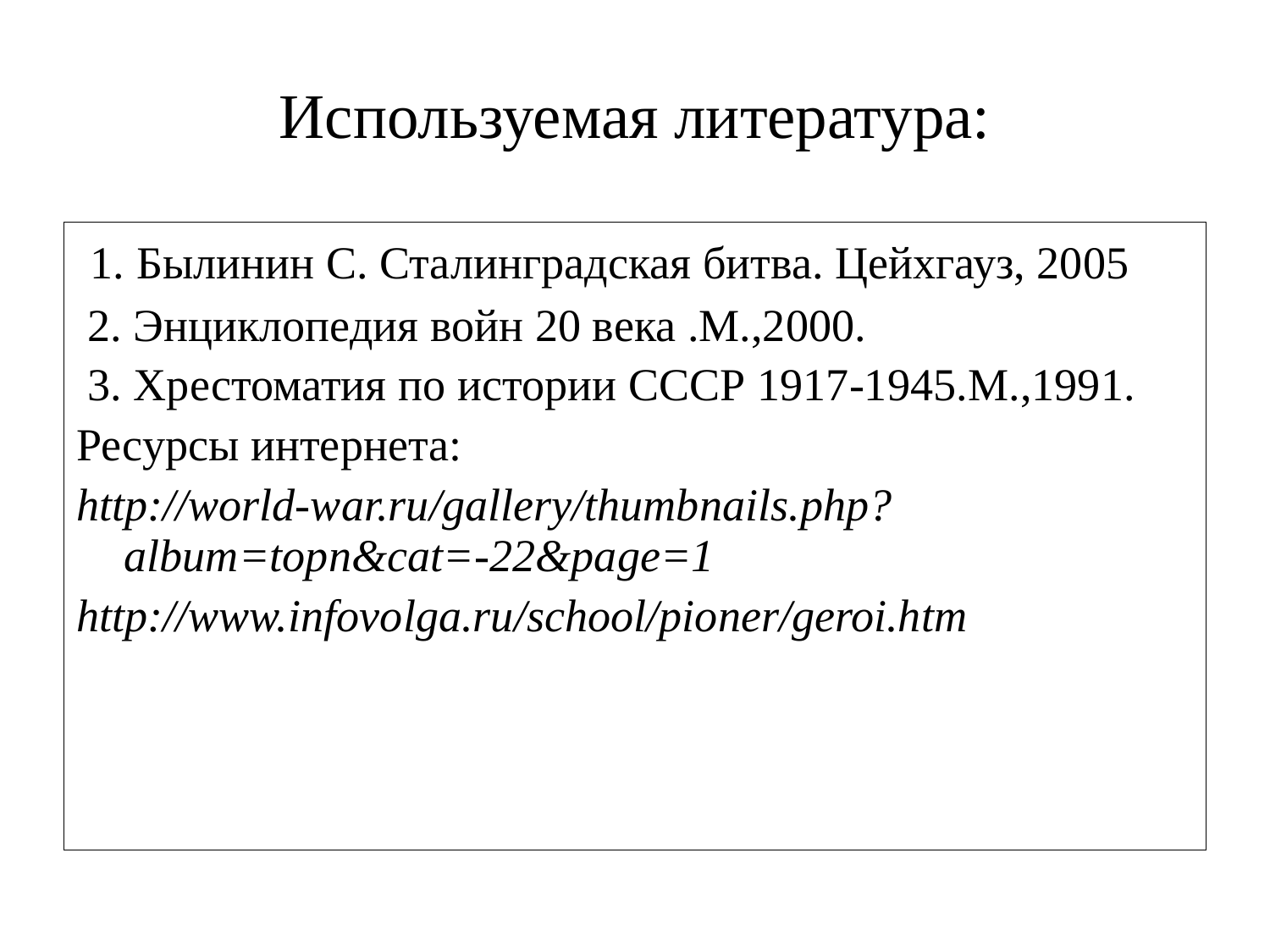

# Используемая литература:
 1. Былинин С. Сталинградская битва. Цейхгауз, 2005
 2. Энциклопедия войн 20 века .М.,2000.
 3. Хрестоматия по истории СССР 1917-1945.М.,1991.
Ресурсы интернета:
http://world-war.ru/gallery/thumbnails.php?album=topn&cat=-22&page=1
http://www.infovolga.ru/school/pioner/geroi.htm